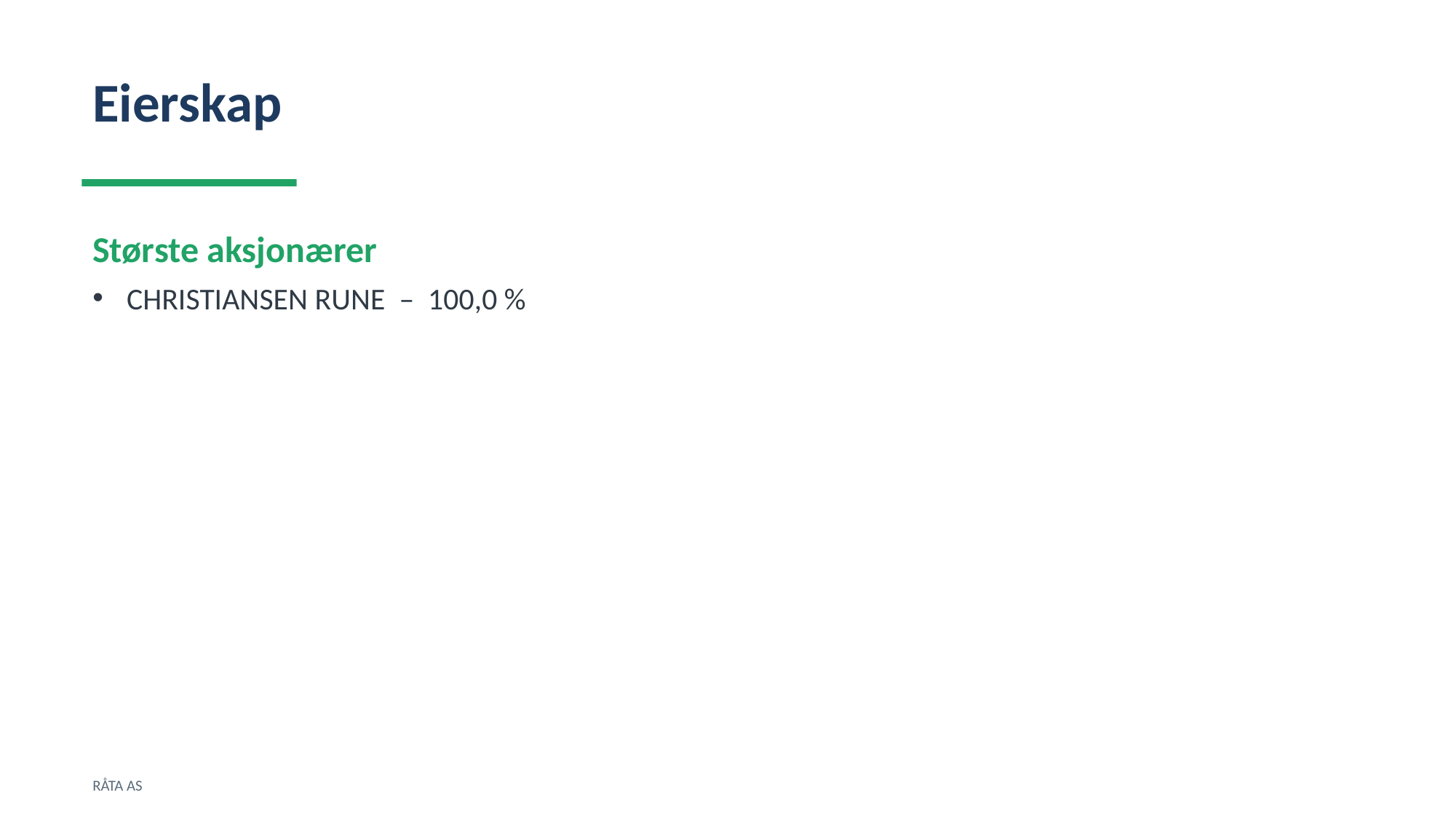

Eierskap

Største aksjonærer
CHRISTIANSEN RUNE  –  100,0 %
RÅTA AS